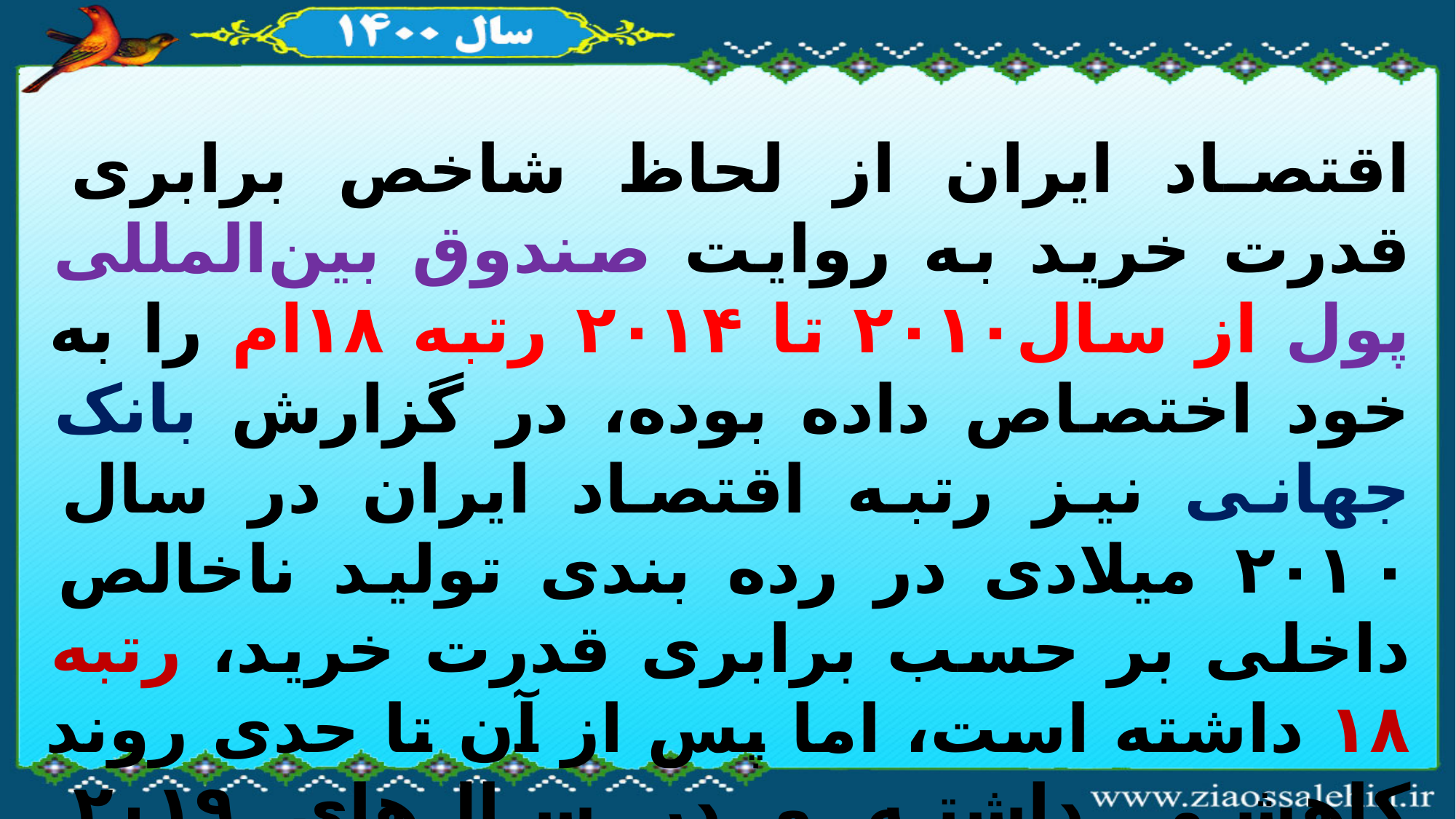

اقتصاد ایران از لحاظ شاخص برابری قدرت خرید به روایت صندوق بین‌المللی پول از سال‌۲۰۱۰ تا ۲۰۱۴ رتبه ۱۸‌ام را به خود اختصاص داده بوده، در گزارش بانک جهانی نیز رتبه اقتصاد ایران در سال ۲۰۱۰ میلادی در رده بندی تولید ناخالص داخلی بر حسب برابری قدرت خرید، رتبه ۱۸ داشته است، اما پس از آن تا حدی روند کاهشی داشته و در سال‌های ۲۰۱۹ درجایگاه 23 و ۲۰۲۰ به رتبه 22 رسیده است.